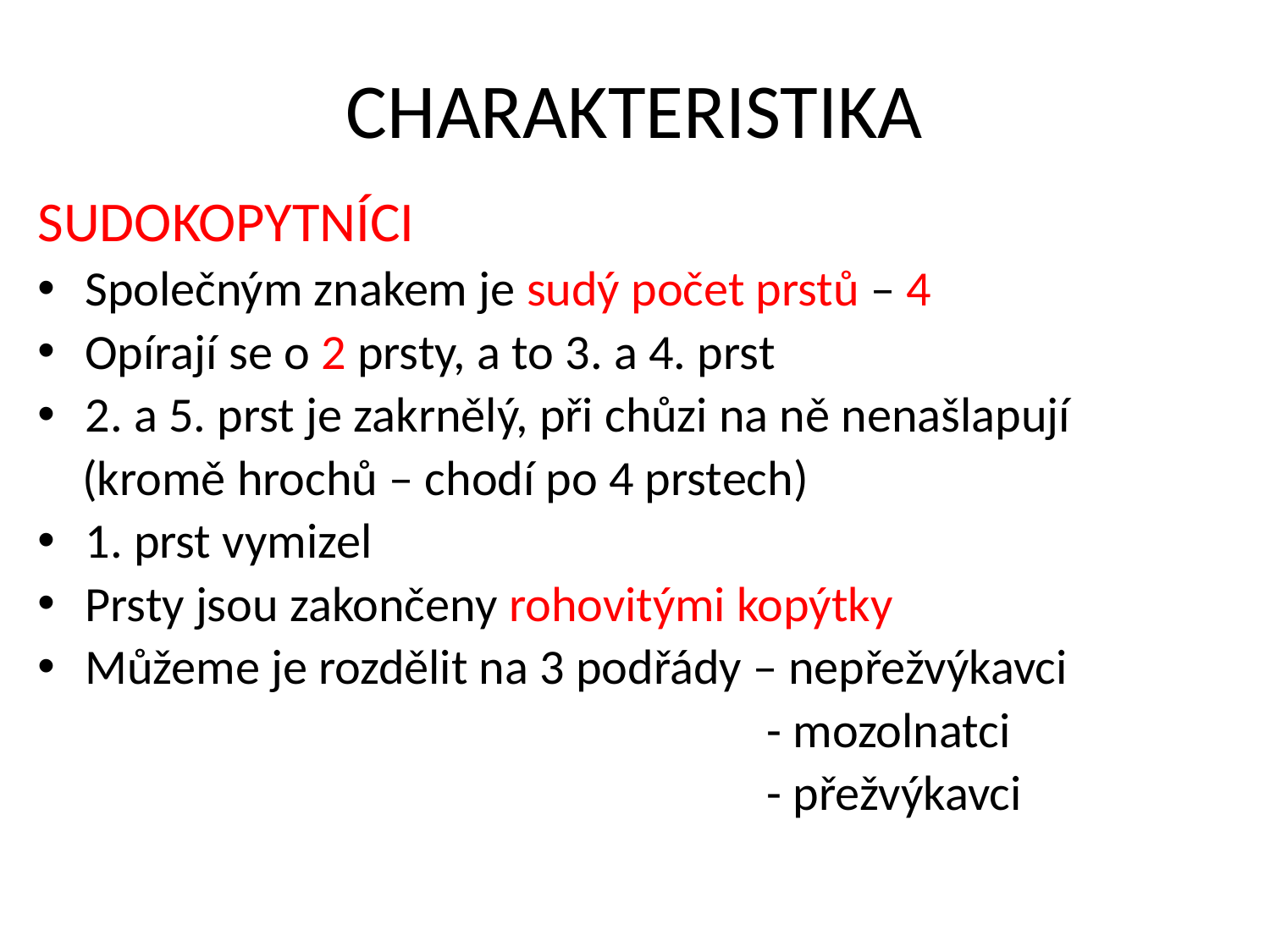

CHARAKTERISTIKA
SUDOKOPYTNÍCI
Společným znakem je sudý počet prstů – 4
Opírají se o 2 prsty, a to 3. a 4. prst
2. a 5. prst je zakrnělý, při chůzi na ně nenašlapují
    (kromě hrochů – chodí po 4 prstech)
1. prst vymizel
Prsty jsou zakončeny rohovitými kopýtky
Můžeme je rozdělit na 3 podřády – nepřežvýkavci
                                                                 - mozolnatci
                                                                 - přežvýkavci